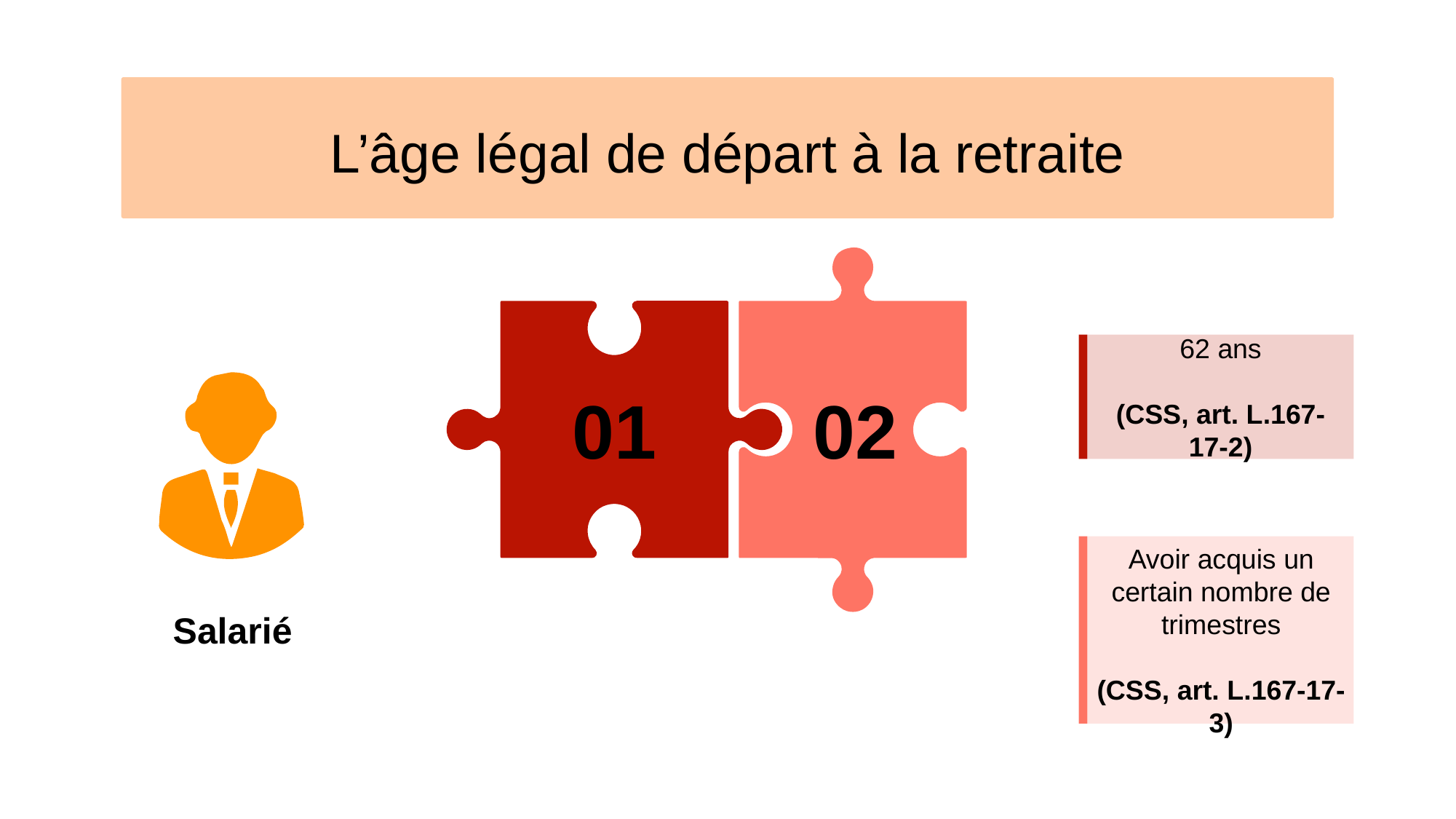

L’âge légal de départ à la retraite

62 ans

(CSS, art. L.167-17-2)

01
02

Avoir acquis un certain nombre de trimestres

(CSS, art. L.167-17-3)

62 ans
Salarié